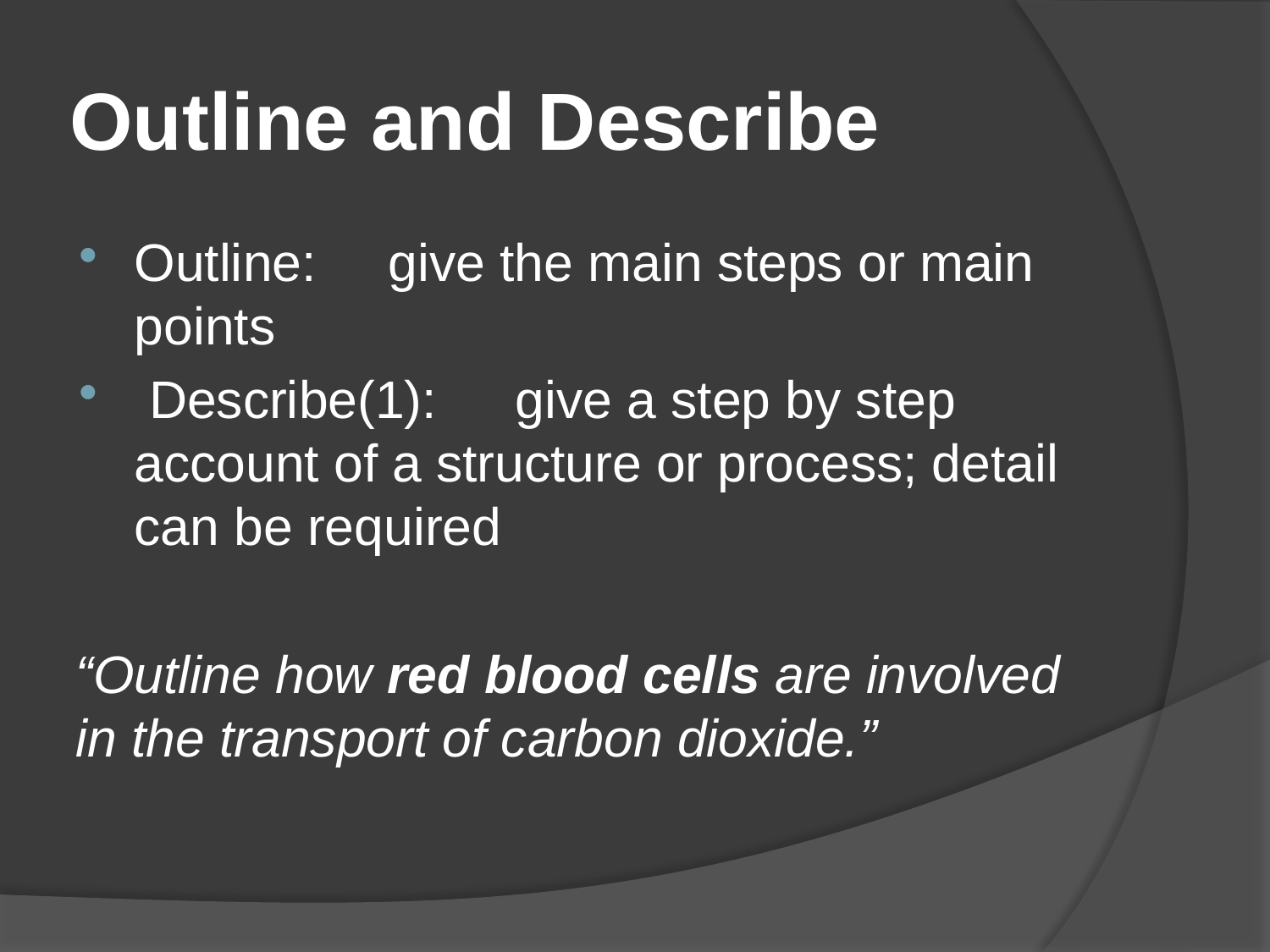

# Outline and Describe
Outline:	give the main steps or main points
 Describe(1):	give a step by step account of a structure or process; detail can be required

“Outline how red blood cells are involved in the transport of carbon dioxide.”